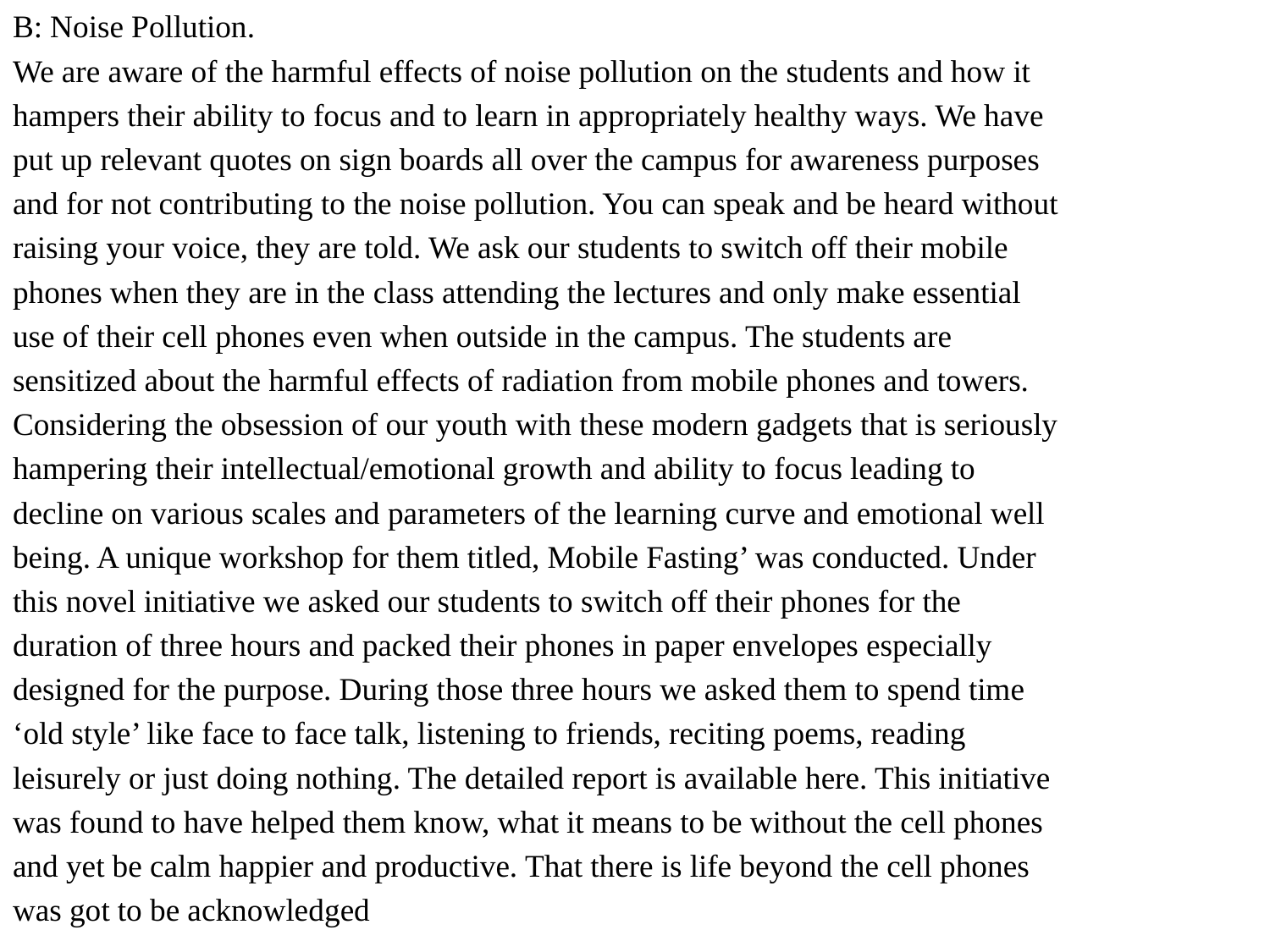

B: Noise Pollution.
We are aware of the harmful effects of noise pollution on the students and how it
hampers their ability to focus and to learn in appropriately healthy ways. We have
put up relevant quotes on sign boards all over the campus for awareness purposes
and for not contributing to the noise pollution. You can speak and be heard without
raising your voice, they are told. We ask our students to switch off their mobile
phones when they are in the class attending the lectures and only make essential
use of their cell phones even when outside in the campus. The students are
sensitized about the harmful effects of radiation from mobile phones and towers.
Considering the obsession of our youth with these modern gadgets that is seriously
hampering their intellectual/emotional growth and ability to focus leading to
decline on various scales and parameters of the learning curve and emotional well
being. A unique workshop for them titled, Mobile Fasting’ was conducted. Under
this novel initiative we asked our students to switch off their phones for the
duration of three hours and packed their phones in paper envelopes especially
designed for the purpose. During those three hours we asked them to spend time
‘old style’ like face to face talk, listening to friends, reciting poems, reading
leisurely or just doing nothing. The detailed report is available here. This initiative
was found to have helped them know, what it means to be without the cell phones
and yet be calm happier and productive. That there is life beyond the cell phones
was got to be acknowledged